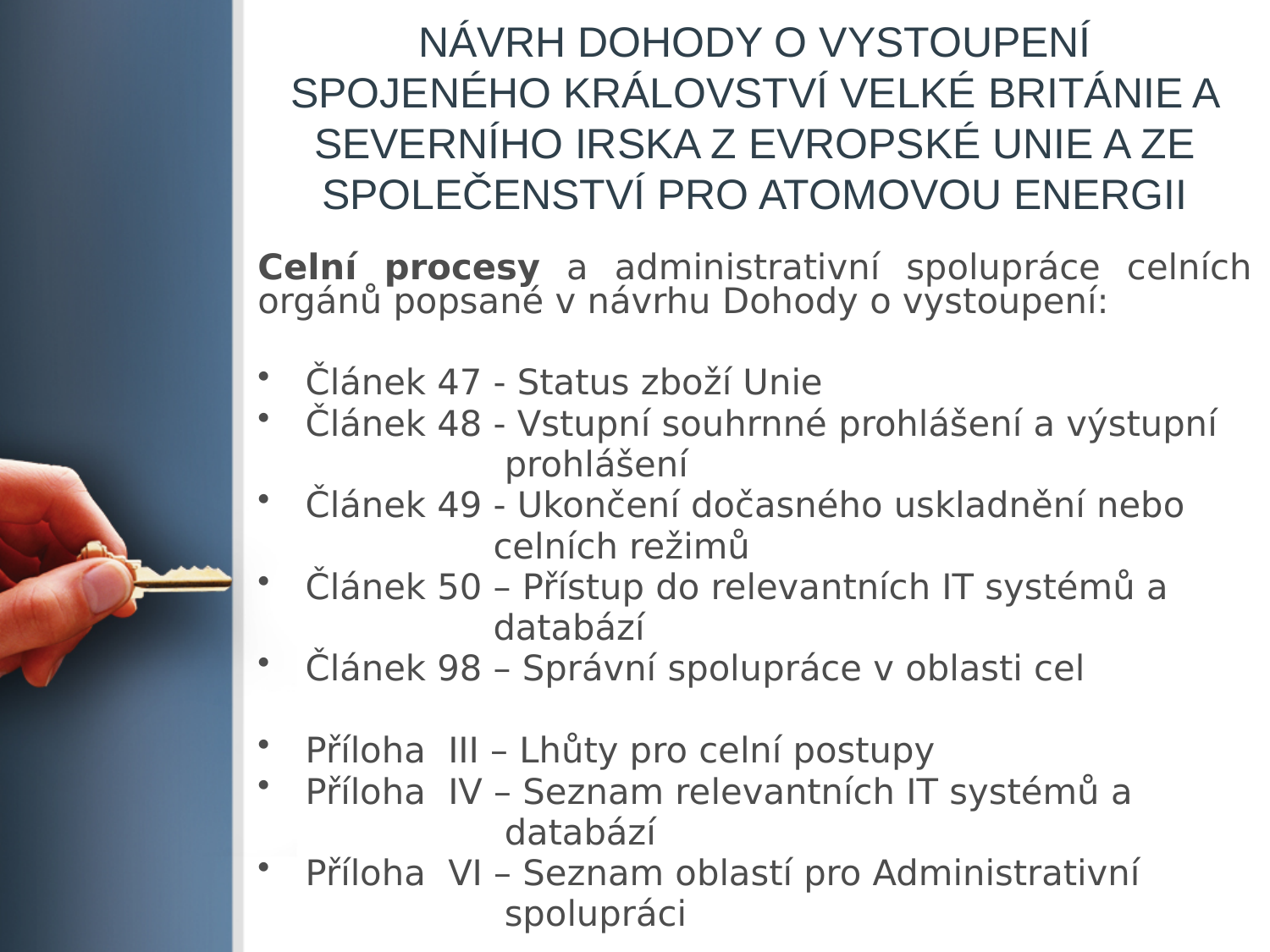

# NÁVRH DOHODY O VYSTOUPENÍ SPOJENÉHO KRÁLOVSTVÍ VELKÉ BRITÁNIE A SEVERNÍHO IRSKA Z EVROPSKÉ UNIE A ZE SPOLEČENSTVÍ PRO ATOMOVOU ENERGII
Celní procesy a administrativní spolupráce celních orgánů popsané v návrhu Dohody o vystoupení:

Článek 47 - Status zboží Unie
Článek 48 - Vstupní souhrnné prohlášení a výstupní
                      prohlášení
Článek 49 - Ukončení dočasného uskladnění nebo
                     celních režimů
Článek 50 – Přístup do relevantních IT systémů a
                     databází
Článek 98 – Správní spolupráce v oblasti cel

Příloha  III – Lhůty pro celní postupy
Příloha  IV – Seznam relevantních IT systémů a
                      databází
Příloha  VI – Seznam oblastí pro Administrativní
                      spolupráci